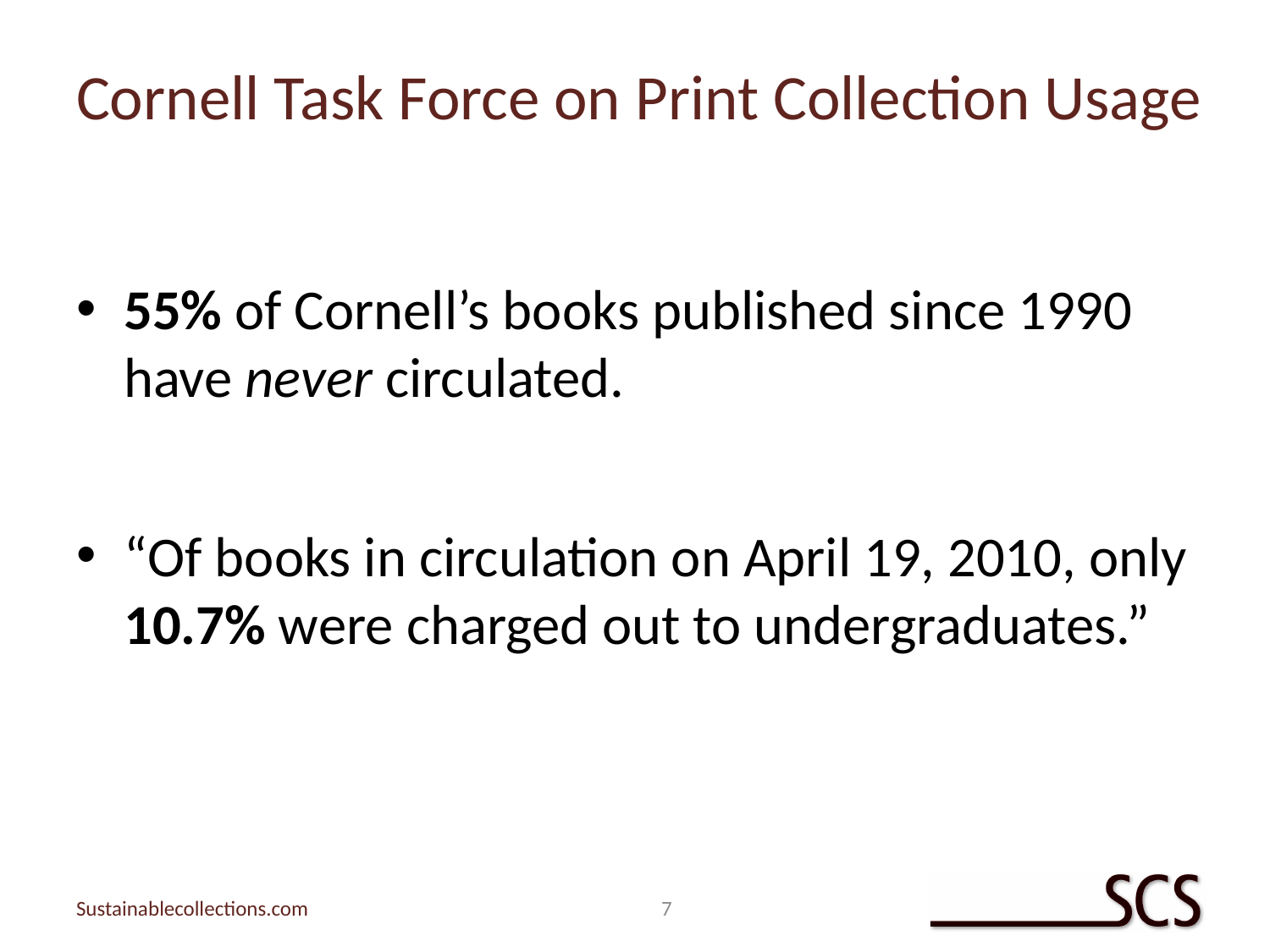

# Cornell Task Force on Print Collection Usage

55% of Cornell’s books published since 1990 have never circulated.

“Of books in circulation on April 19, 2010, only 10.7% were charged out to undergraduates.”

7
Sustainablecollections.com